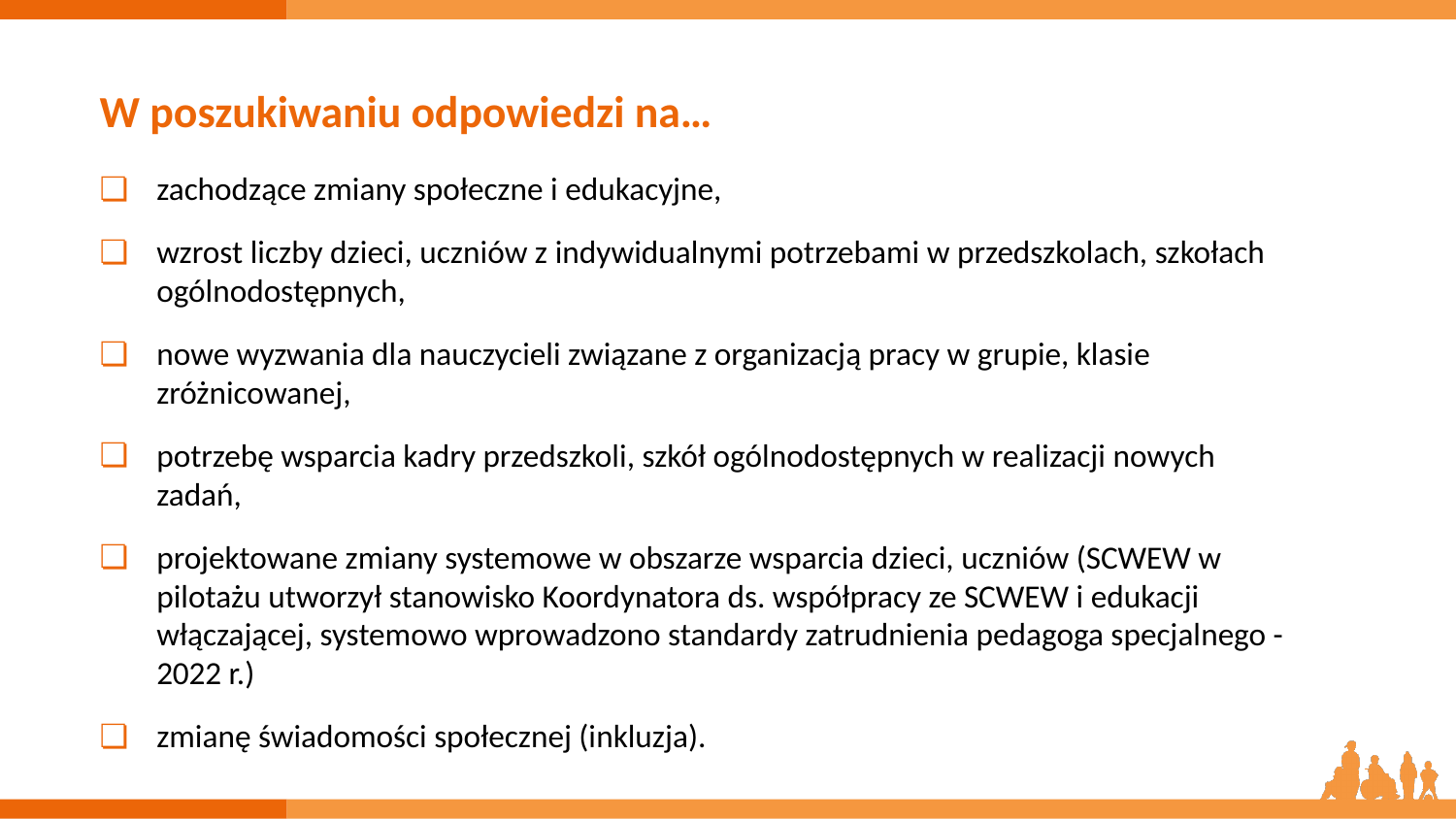

# W poszukiwaniu odpowiedzi na…
zachodzące zmiany społeczne i edukacyjne,
wzrost liczby dzieci, uczniów z indywidualnymi potrzebami w przedszkolach, szkołach ogólnodostępnych,
nowe wyzwania dla nauczycieli związane z organizacją pracy w grupie, klasie zróżnicowanej,
potrzebę wsparcia kadry przedszkoli, szkół ogólnodostępnych w realizacji nowych zadań,
projektowane zmiany systemowe w obszarze wsparcia dzieci, uczniów (SCWEW w pilotażu utworzył stanowisko Koordynatora ds. współpracy ze SCWEW i edukacji włączającej, systemowo wprowadzono standardy zatrudnienia pedagoga specjalnego - 2022 r.)
zmianę świadomości społecznej (inkluzja).